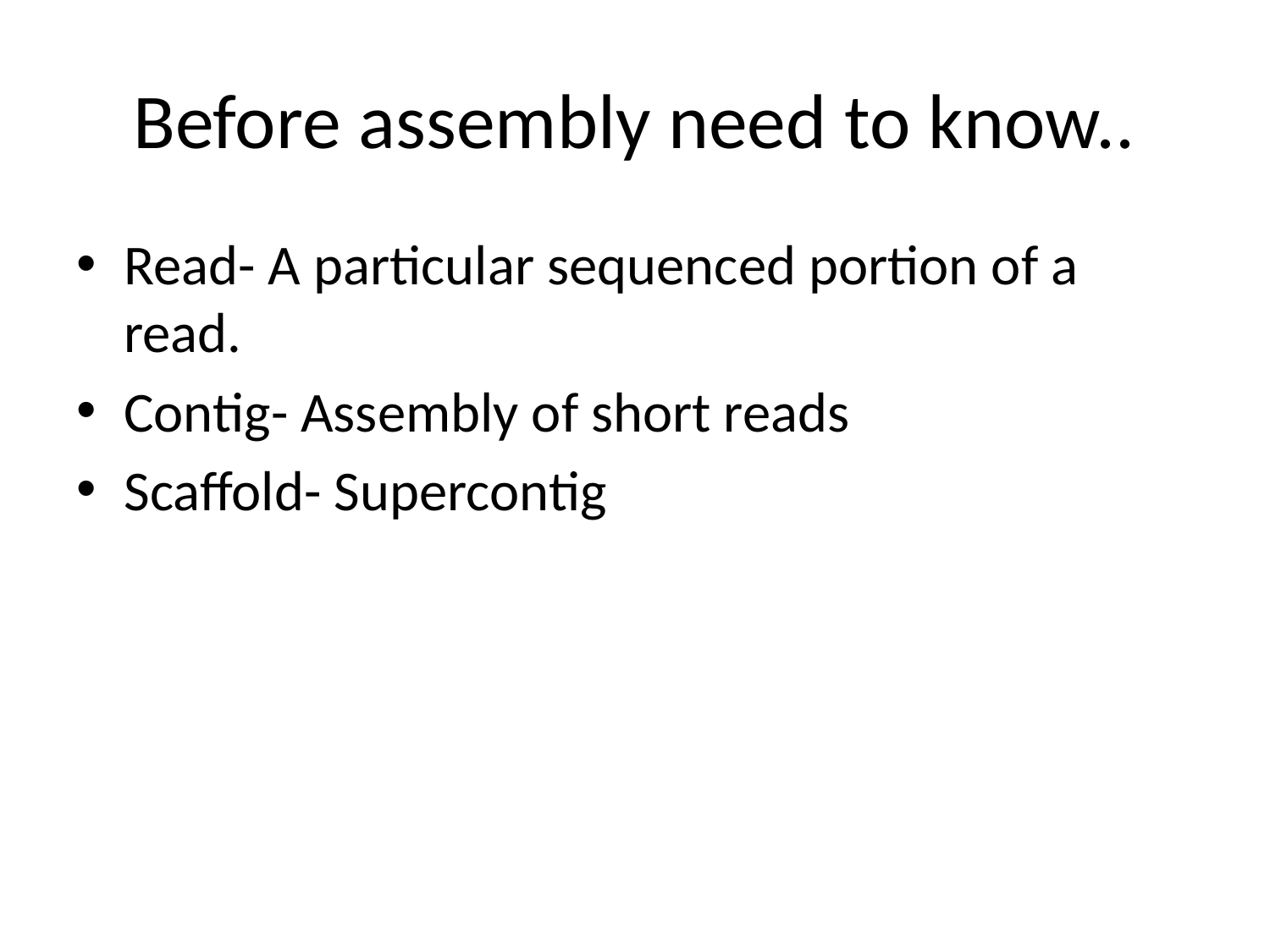

# Before assembly need to know..
Read- A particular sequenced portion of a read.
Contig- Assembly of short reads
Scaffold- Supercontig